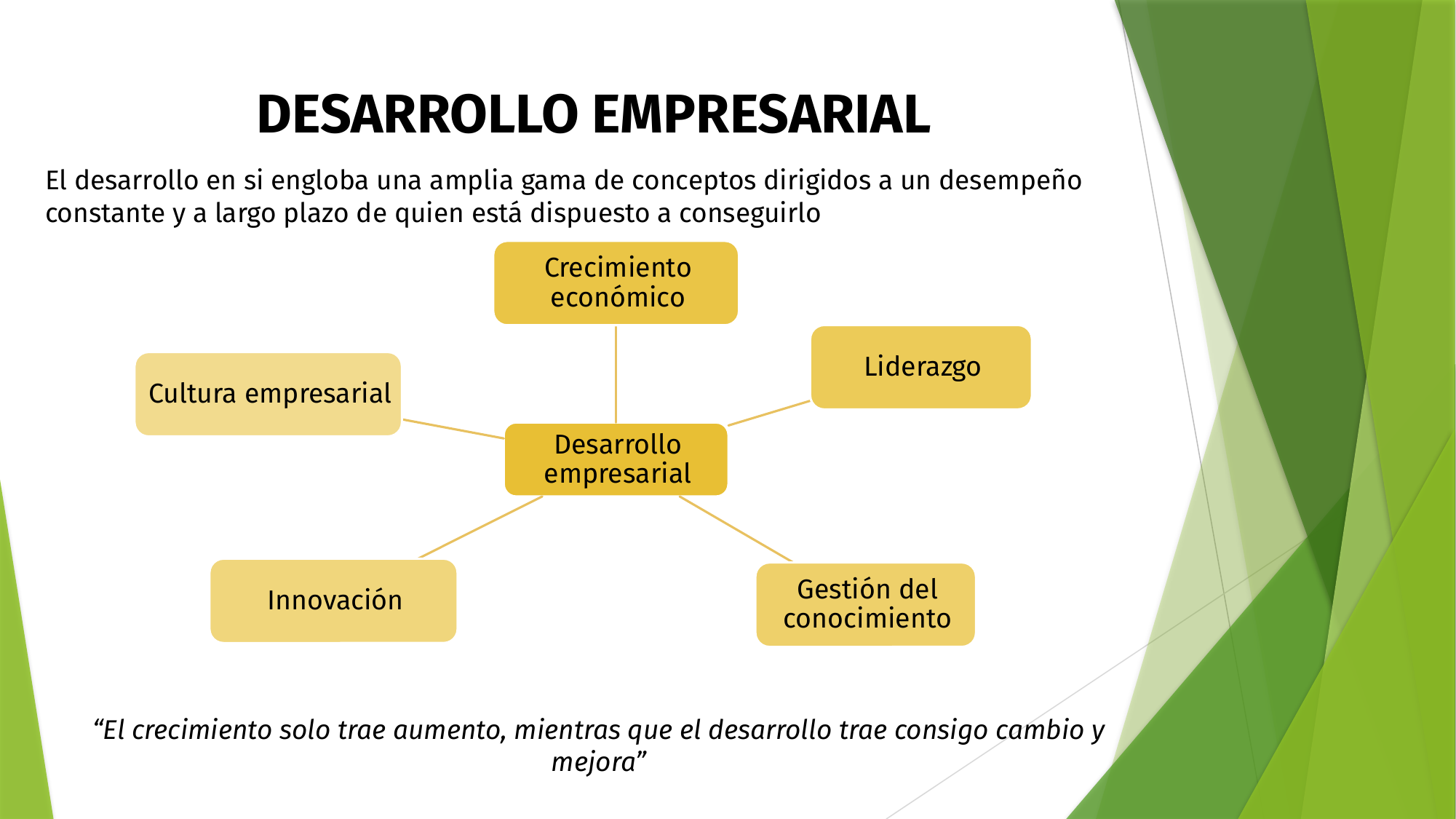

# DESARROLLO EMPRESARIAL
El desarrollo en si engloba una amplia gama de conceptos dirigidos a un desempeño constante y a largo plazo de quien está dispuesto a conseguirlo

“El crecimiento solo trae aumento, mientras que el desarrollo trae consigo cambio y mejora”
Desarrollo empresarial
Crecimiento económico
Liderazgo
Gestión del conocimiento
Innovación
Cultura empresarial